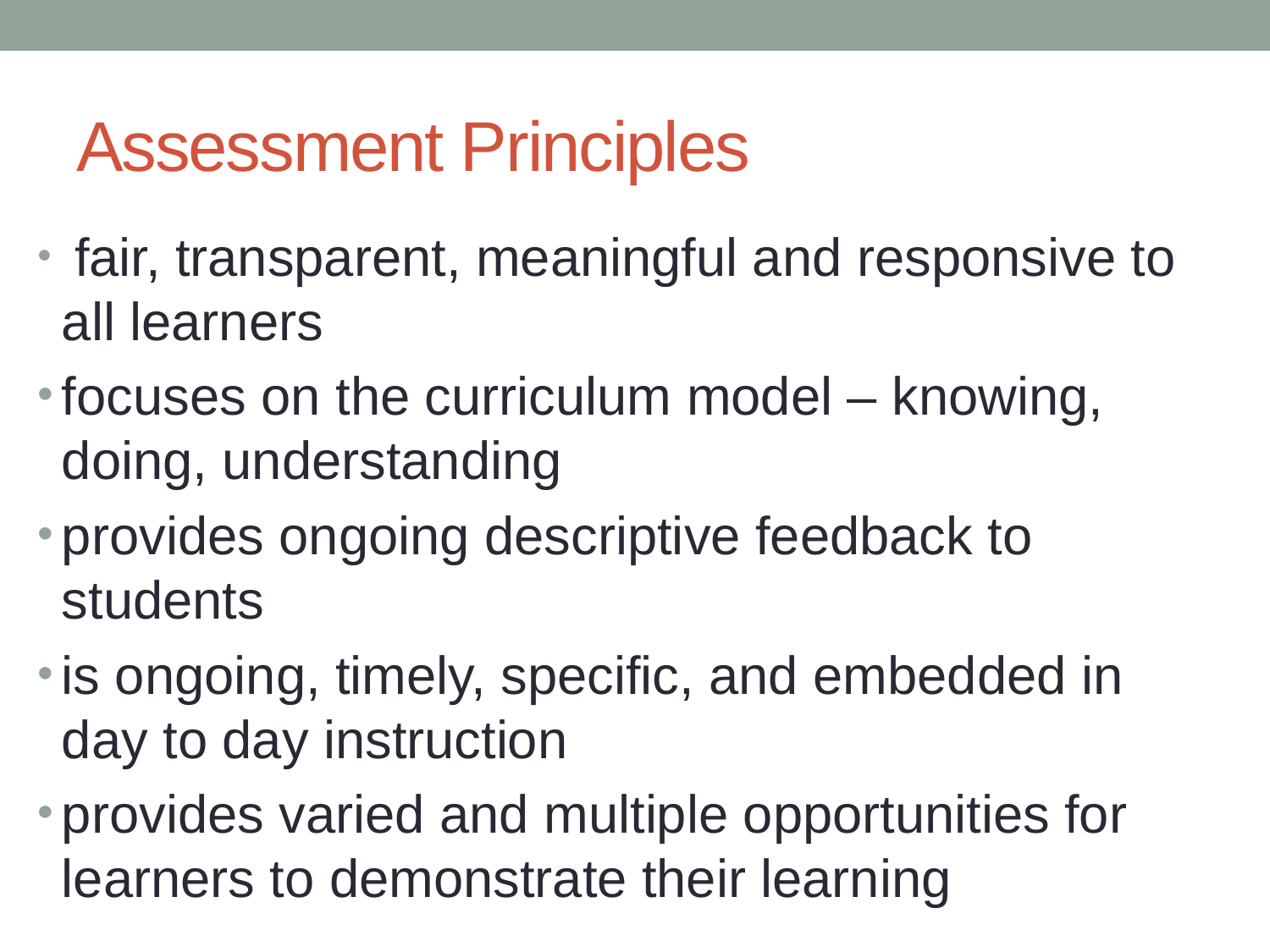

# Assessment Principles
 fair, transparent, meaningful and responsive to  all learners
focuses on the curriculum model – knowing, doing, understanding
provides ongoing descriptive feedback to students
is ongoing, timely, specific, and embedded in day to day instruction
provides varied and multiple opportunities for learners to demonstrate their learning